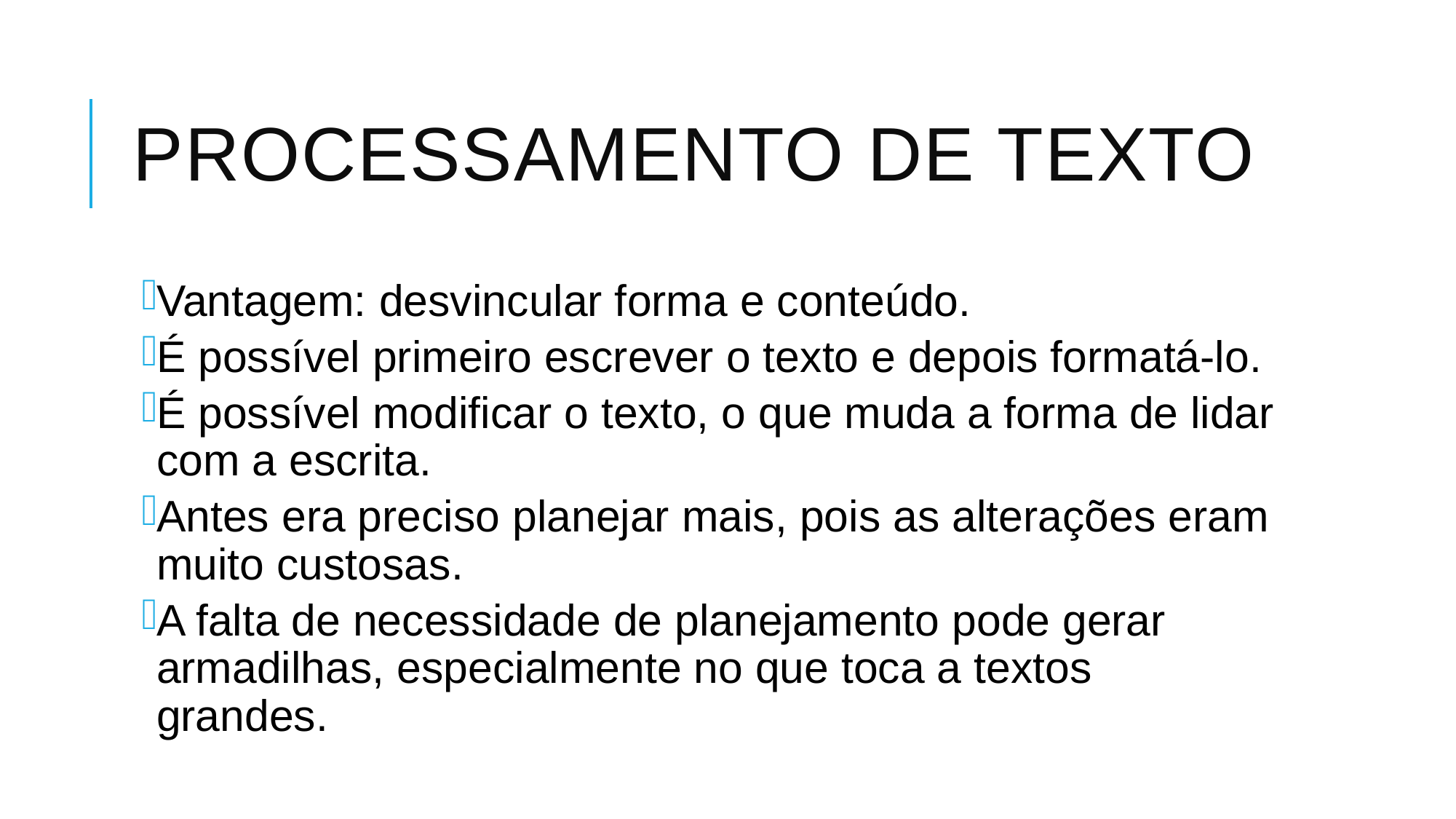

# Processamento de texto
Vantagem: desvincular forma e conteúdo.
É possível primeiro escrever o texto e depois formatá-lo.
É possível modificar o texto, o que muda a forma de lidar com a escrita.
Antes era preciso planejar mais, pois as alterações eram muito custosas.
A falta de necessidade de planejamento pode gerar armadilhas, especialmente no que toca a textos grandes.